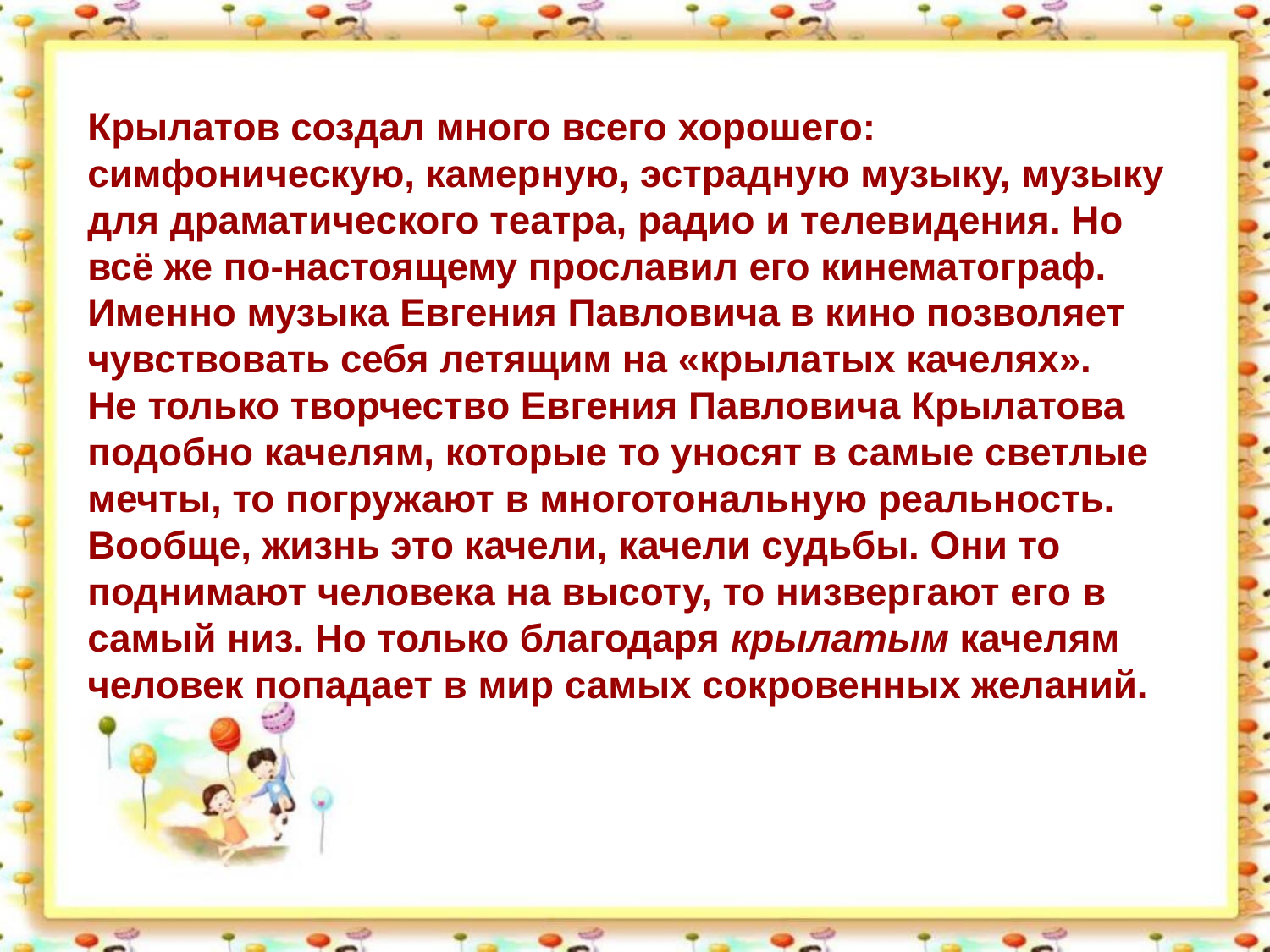

Крылатов создал много всего хорошего: симфоническую, камерную, эстрадную музыку, музыку для драматического театра, радио и телевидения. Но всё же по-настоящему прославил его кинематограф. Именно музыка Евгения Павловича в кино позволяет чувствовать себя летящим на «крылатых качелях».
Не только творчество Евгения Павловича Крылатова подобно качелям, которые то уносят в самые светлые мечты, то погружают в многотональную реальность. Вообще, жизнь это качели, качели судьбы. Они то поднимают человека на высоту, то низвергают его в самый низ. Но только благодаря крылатым качелям человек попадает в мир самых сокровенных желаний.